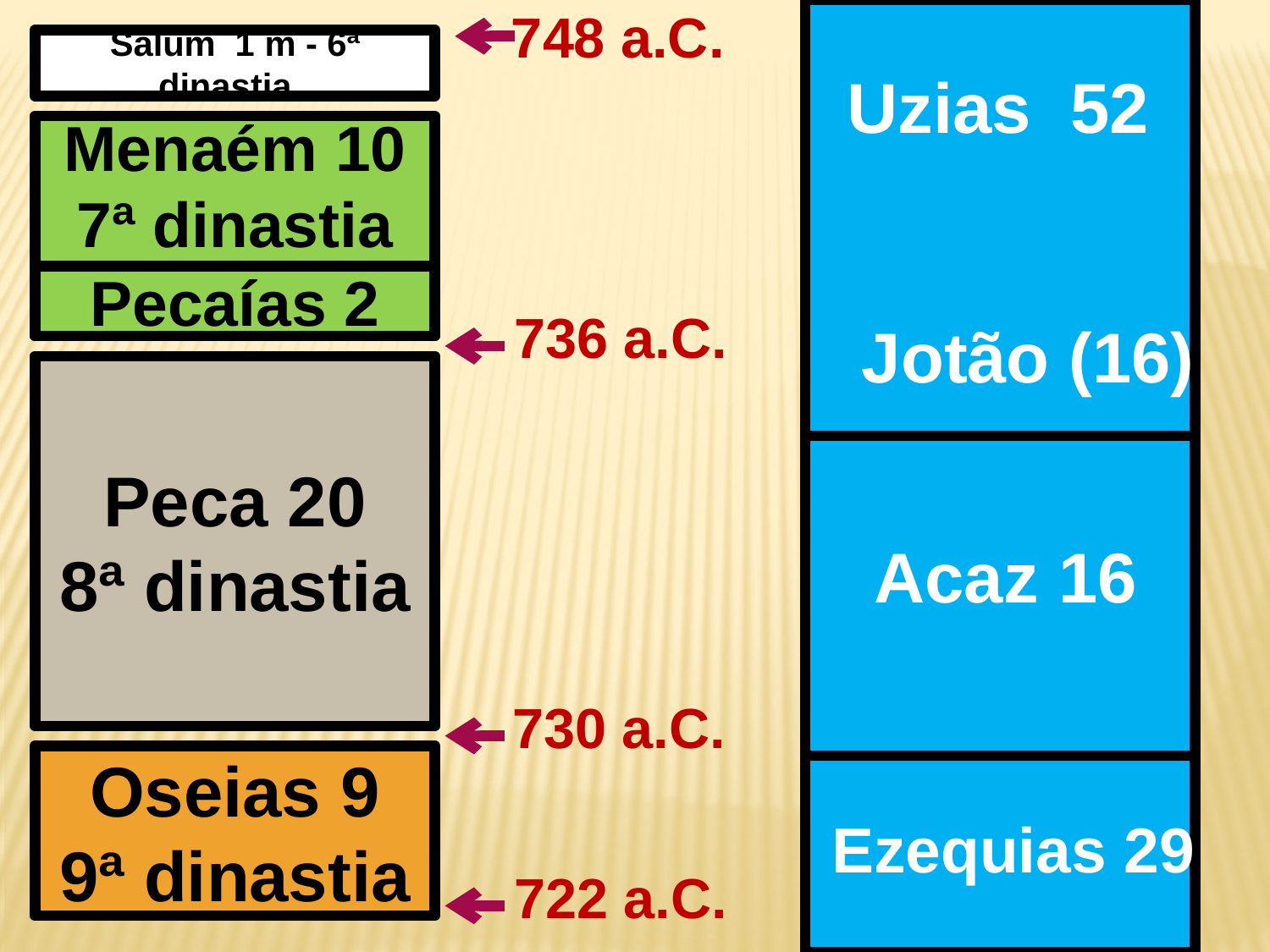

748 a.C.
Salum  1 m - 6ª dinastia
Uzias  52
Menaém 10
7ª dinastia

Pecaías 2
736 a.C.
Jotão (16)
Peca 20
8ª dinastia
Acaz 16
730 a.C.
Oseias 9
9ª dinastia
 Ezequias 29

722 a.C.